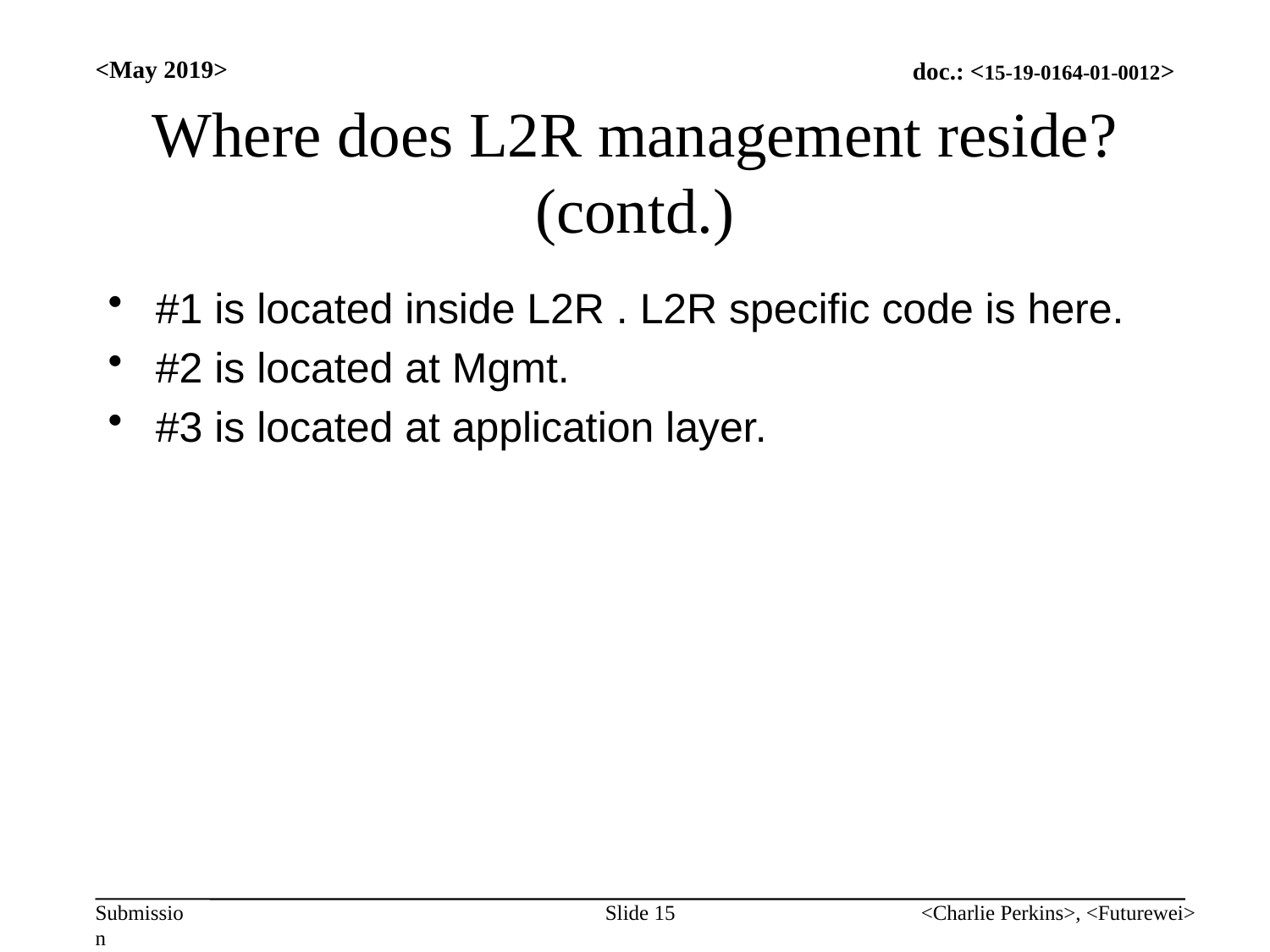

<May 2019>
# Where does L2R management reside? (contd.)
#1 is located inside L2R . L2R specific code is here.
#2 is located at Mgmt.
#3 is located at application layer.
Slide 15
<Charlie Perkins>, <Futurewei>